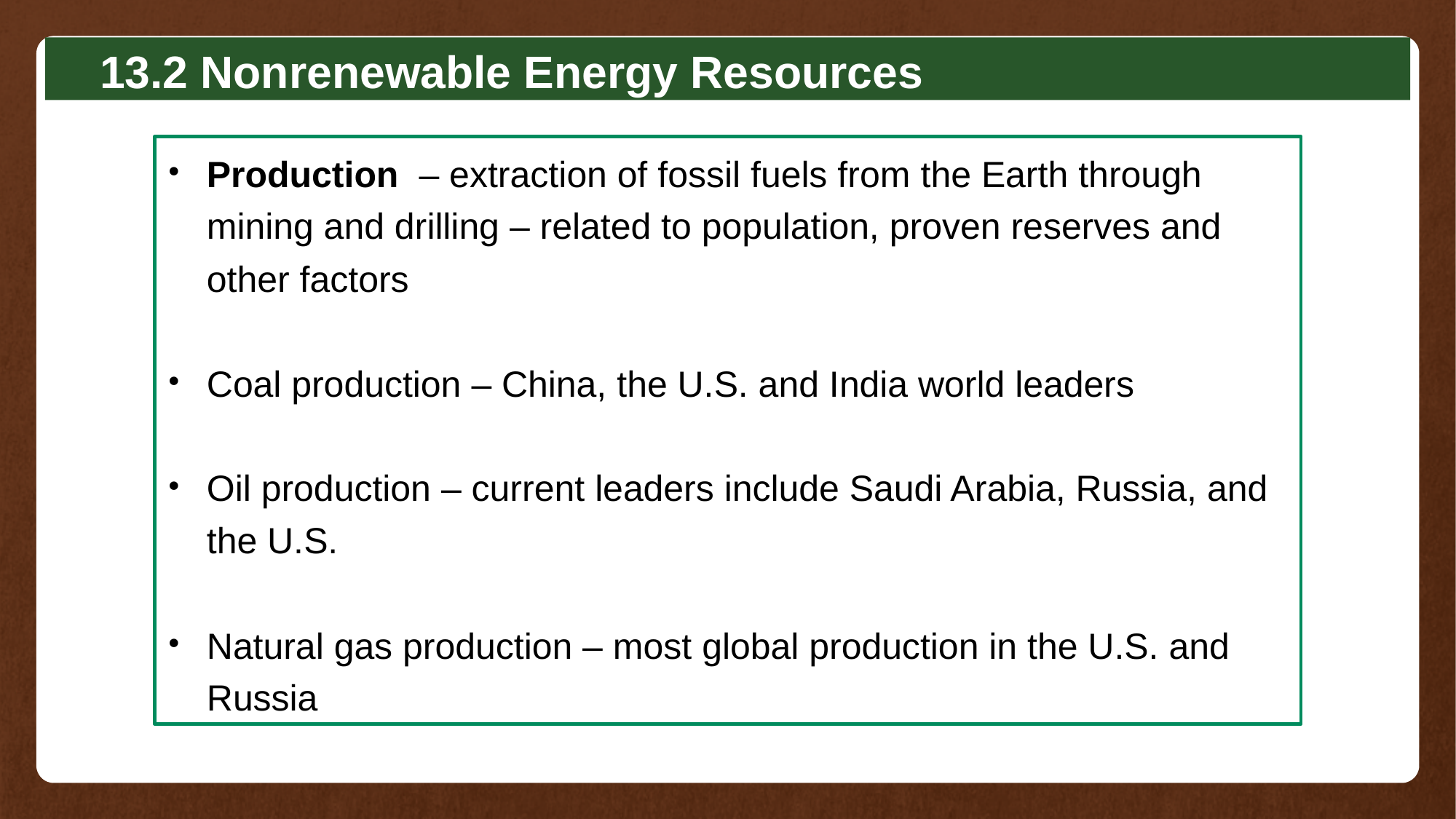

13.2 Nonrenewable Energy Resources
Production  – extraction of fossil fuels from the Earth through mining and drilling – related to population, proven reserves and other factors

Coal production – China, the U.S. and India world leaders

Oil production – current leaders include Saudi Arabia, Russia, and the U.S.

Natural gas production – most global production in the U.S. and Russia